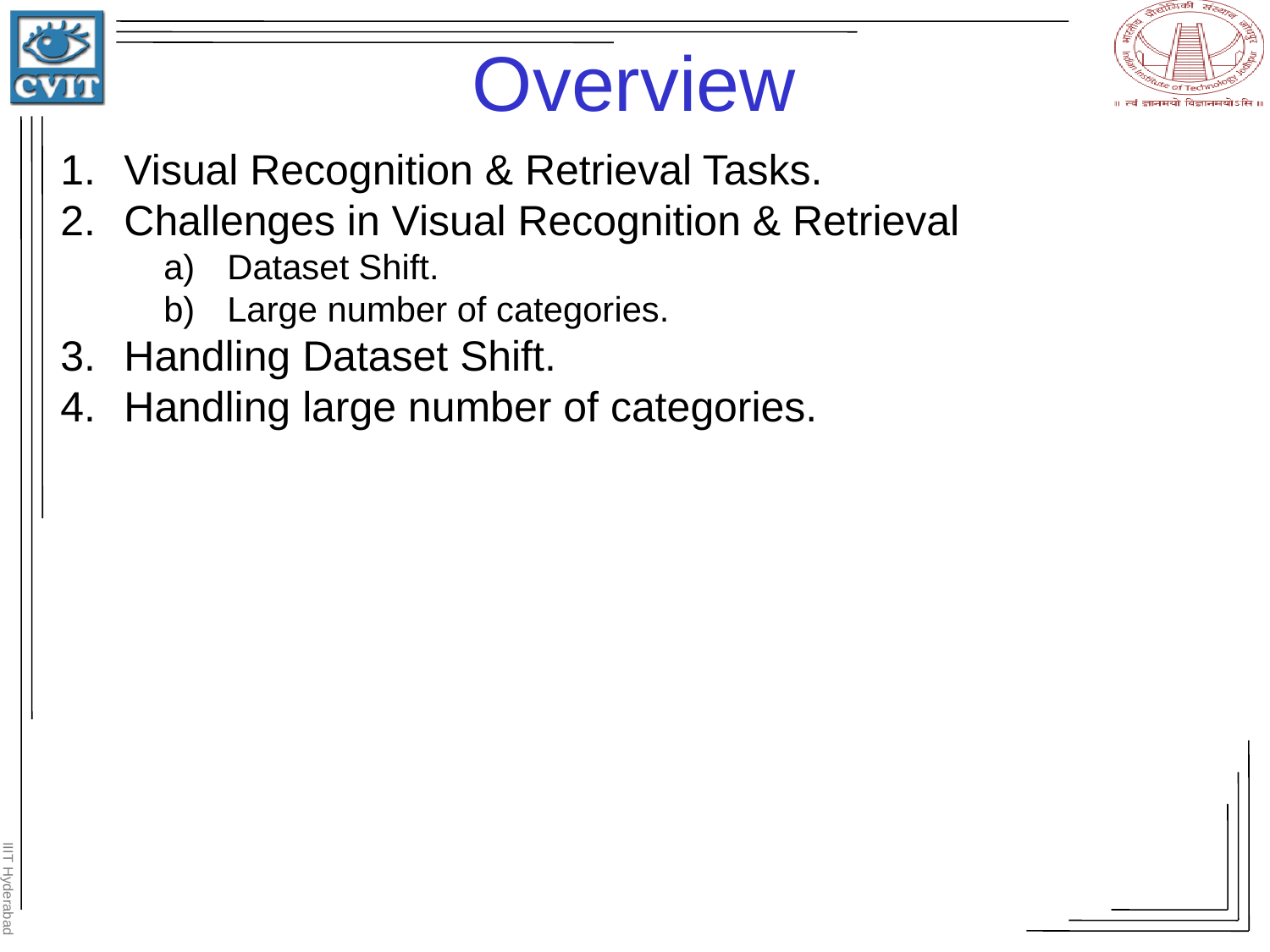

# Overview
Visual Recognition & Retrieval Tasks.
Challenges in Visual Recognition & Retrieval
Dataset Shift.
Large number of categories.
Handling Dataset Shift.
Handling large number of categories.